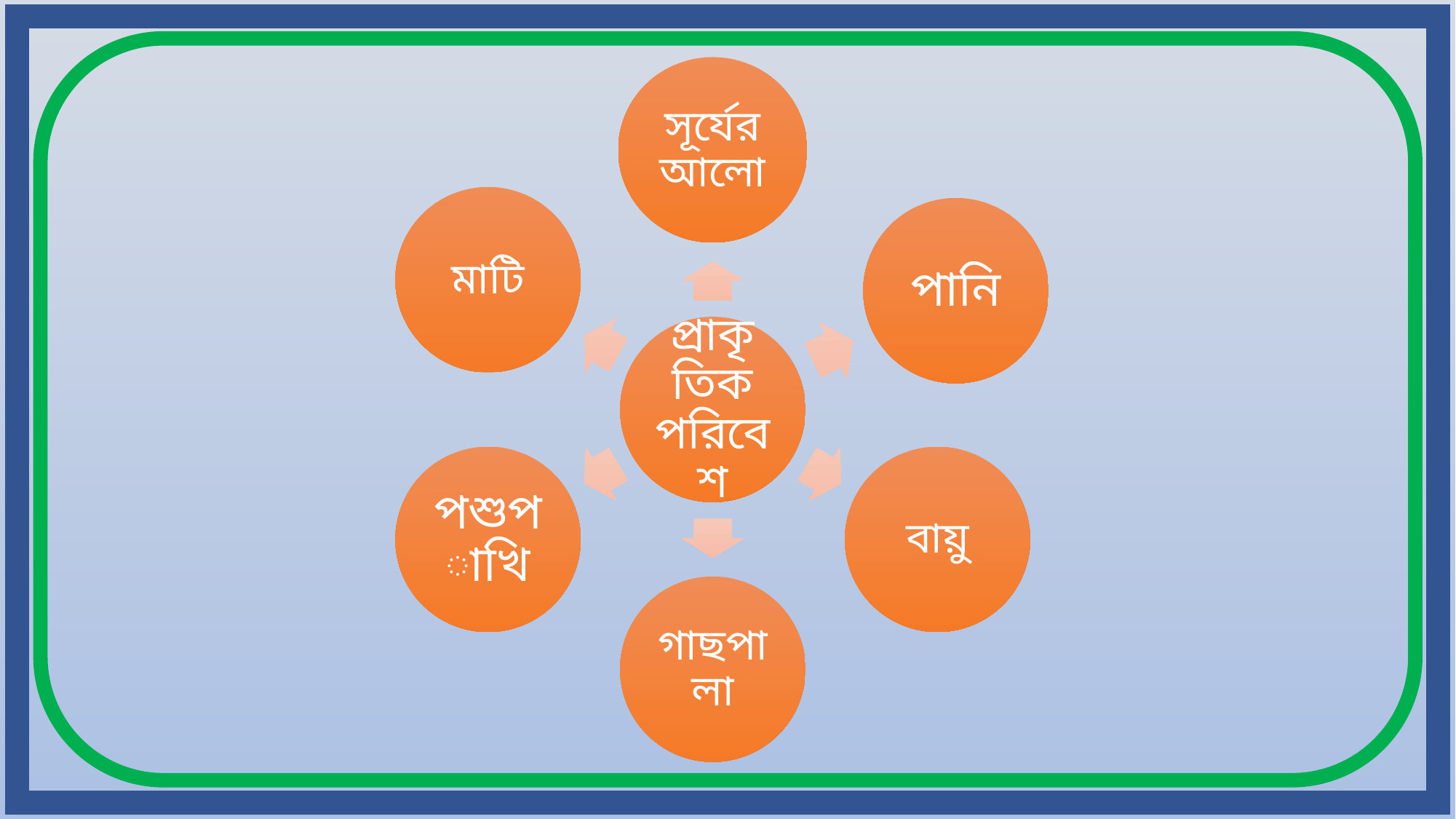

প্রাকৃতিক পরিবেশ

সূর্যের আলো

পানি

বায়ু

গাছপালা

পশুপাখি

মাটি